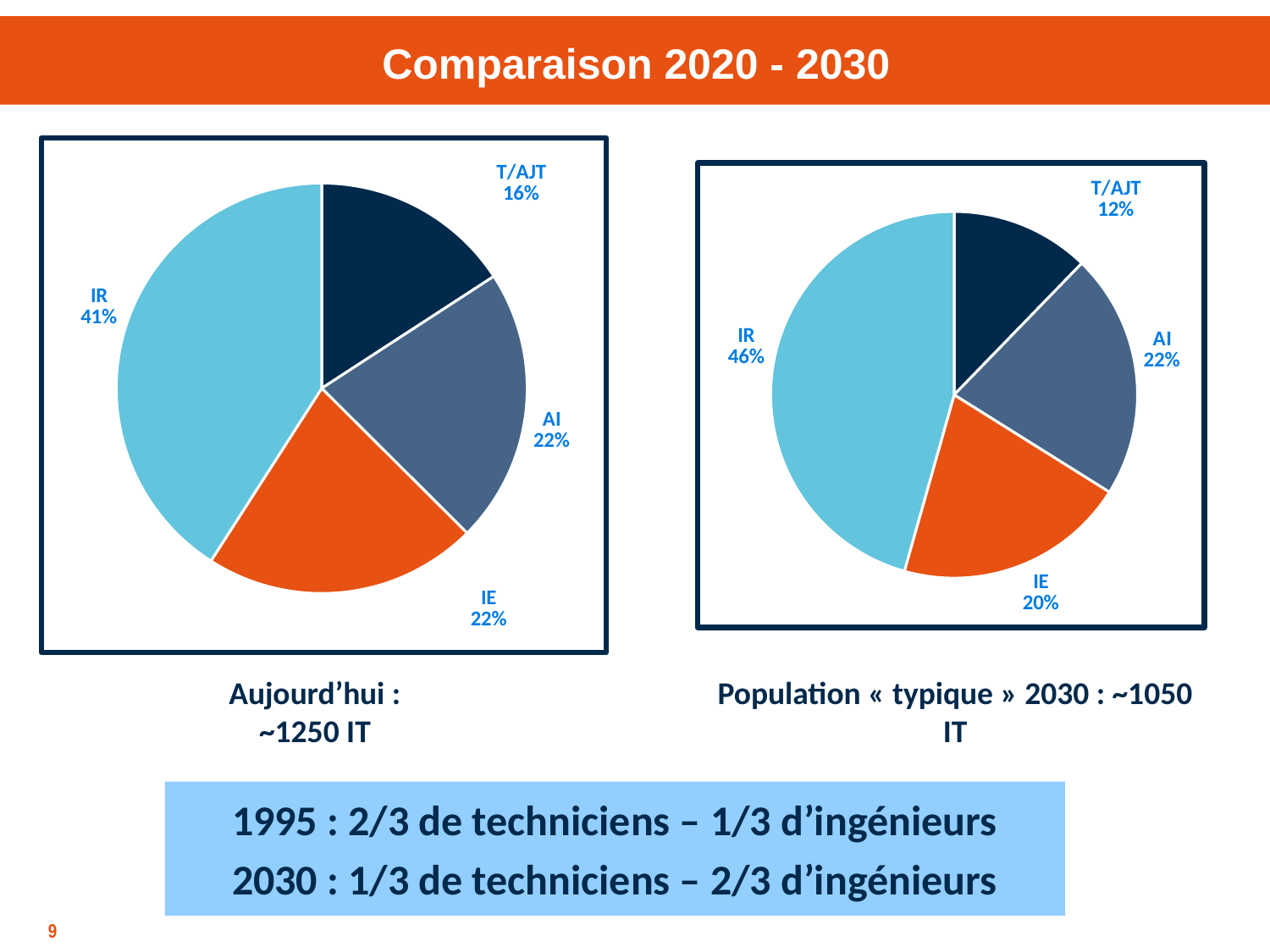

Comparaison 2020 - 2030

### Chart

| Category |  |
|---|---|
| T/AJT | 197.0 |
| AI | 270.0 |
| IE | 269.0 |
| IR | 510.0 |

### Chart

| Category |
|---|

### Chart

| Category |  |
|---|---|
| T/AJT | 129.0 |
| AI | 227.7586956521739 |
| IE | 215.24826086956523 |
| IR | 479.9930434782608 |
Aujourd’hui : ~1250 IT
Population « typique » 2030 : ~1050 IT
1995 : 2/3 de techniciens – 1/3 d’ingénieurs
2030 : 1/3 de techniciens – 2/3 d’ingénieurs
9